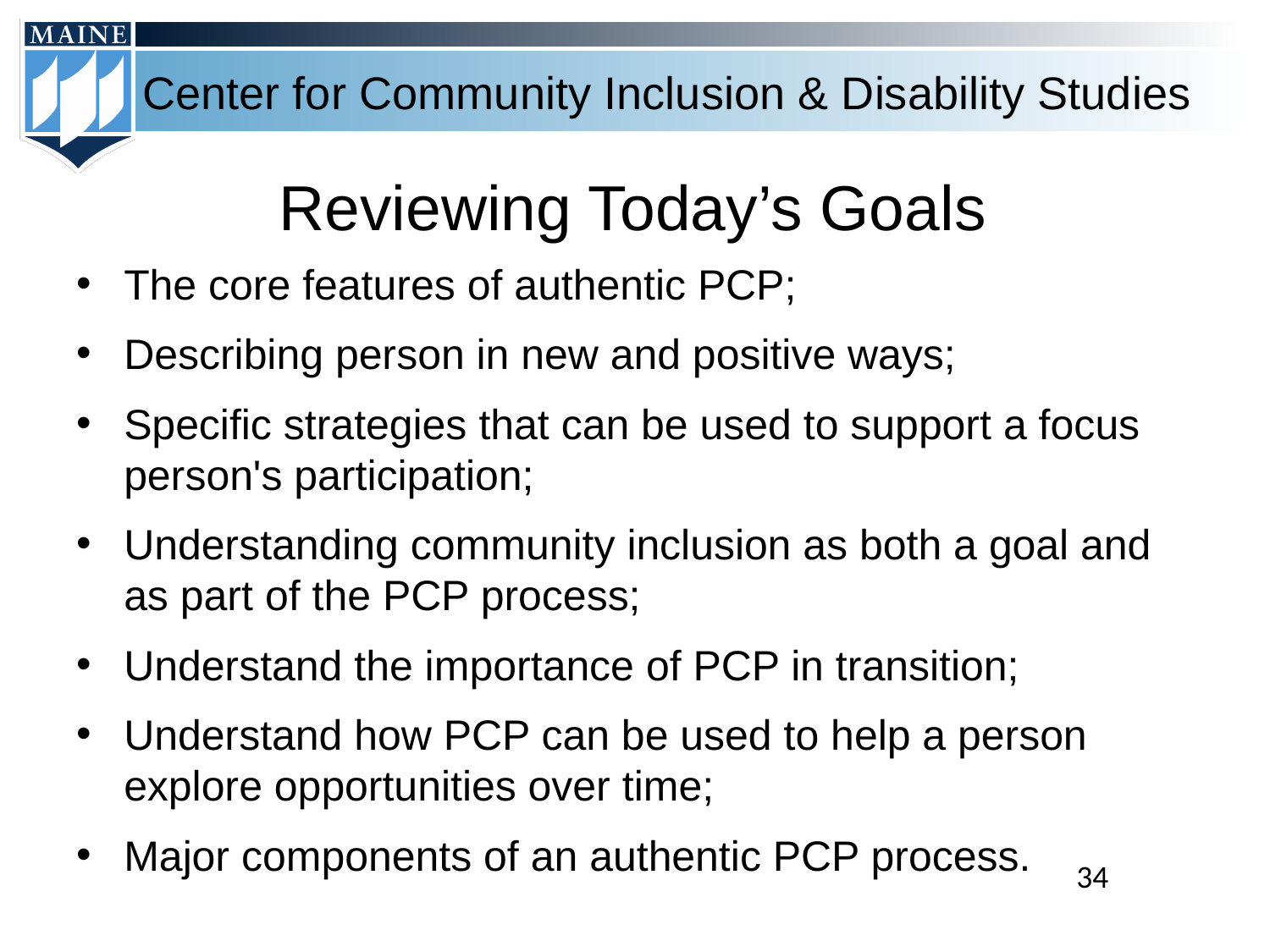

# Reviewing Today’s Goals
The core features of authentic PCP;
Describing person in new and positive ways;
Specific strategies that can be used to support a focus person's participation;
Understanding community inclusion as both a goal and as part of the PCP process;
Understand the importance of PCP in transition;
Understand how PCP can be used to help a person explore opportunities over time;
Major components of an authentic PCP process.